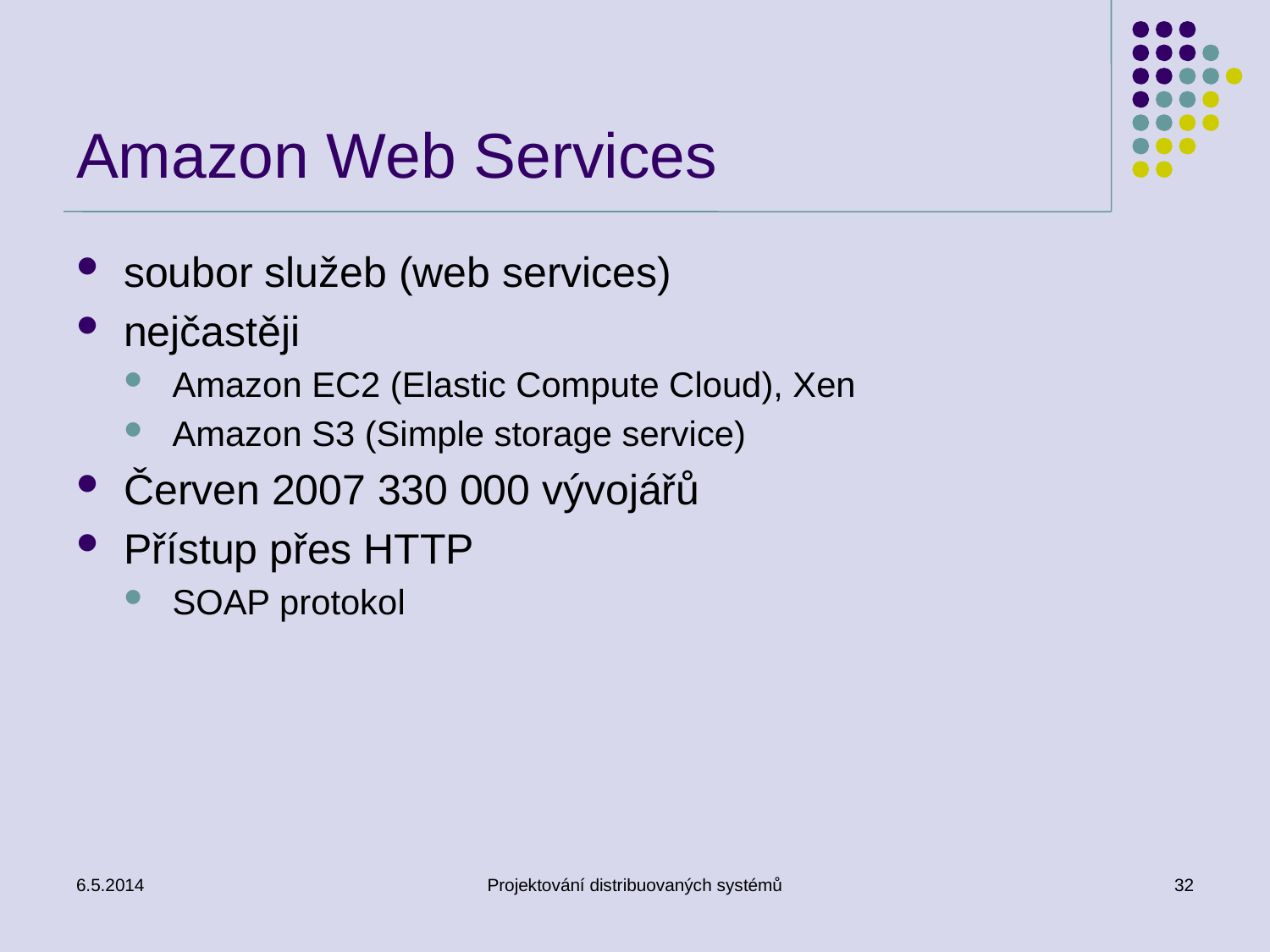

# Amazon Web Services
soubor služeb (web services)
nejčastěji
Amazon EC2 (Elastic Compute Cloud), Xen
Amazon S3 (Simple storage service)
Červen 2007 330 000 vývojářů
Přístup přes HTTP
SOAP protokol
6.5.2014
Projektování distribuovaných systémů
32